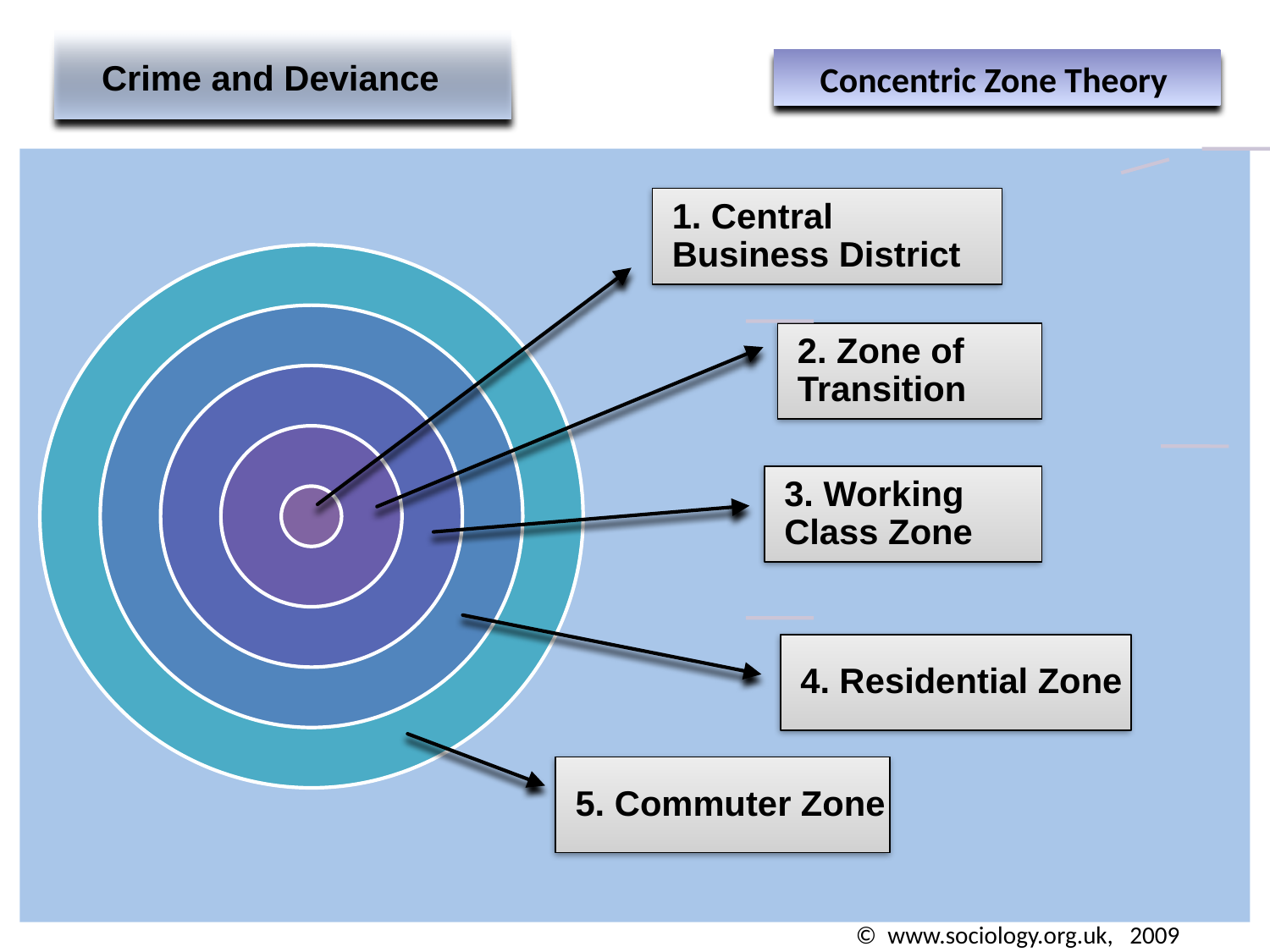

Crime and Deviance

Concentric Zone Theory

1. Central Business District
2. Zone of Transition
3. Working Class Zone
4. Residential Zone
5. Commuter Zone
©  www.sociology.org.uk,   2009